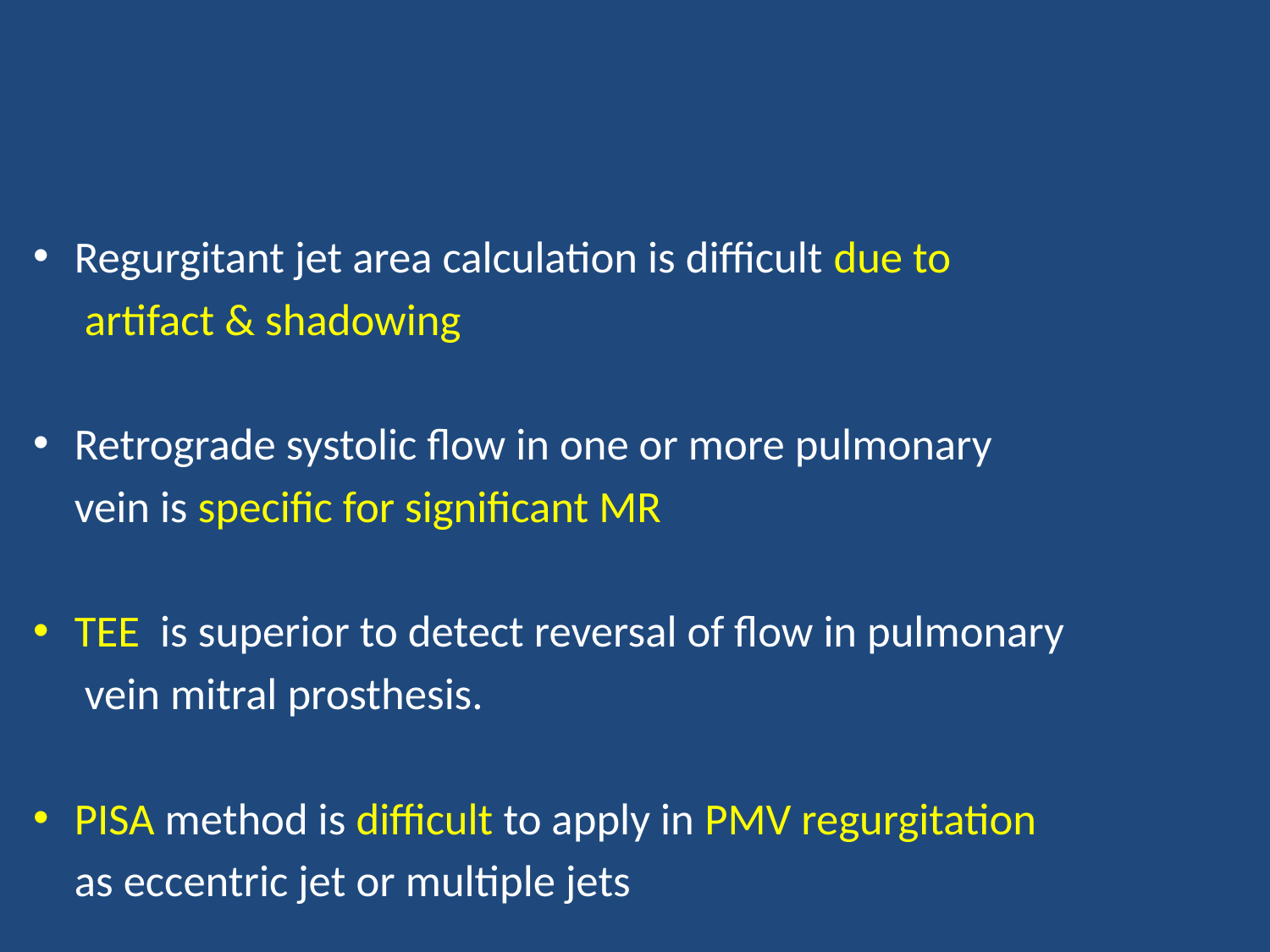

#
Regurgitant jet area calculation is difficult due to
     artifact & shadowing

Retrograde systolic flow in one or more pulmonary
    vein is specific for significant MR

TEE  is superior to detect reversal of flow in pulmonary
     vein mitral prosthesis.

PISA method is difficult to apply in PMV regurgitation
    as eccentric jet or multiple jets